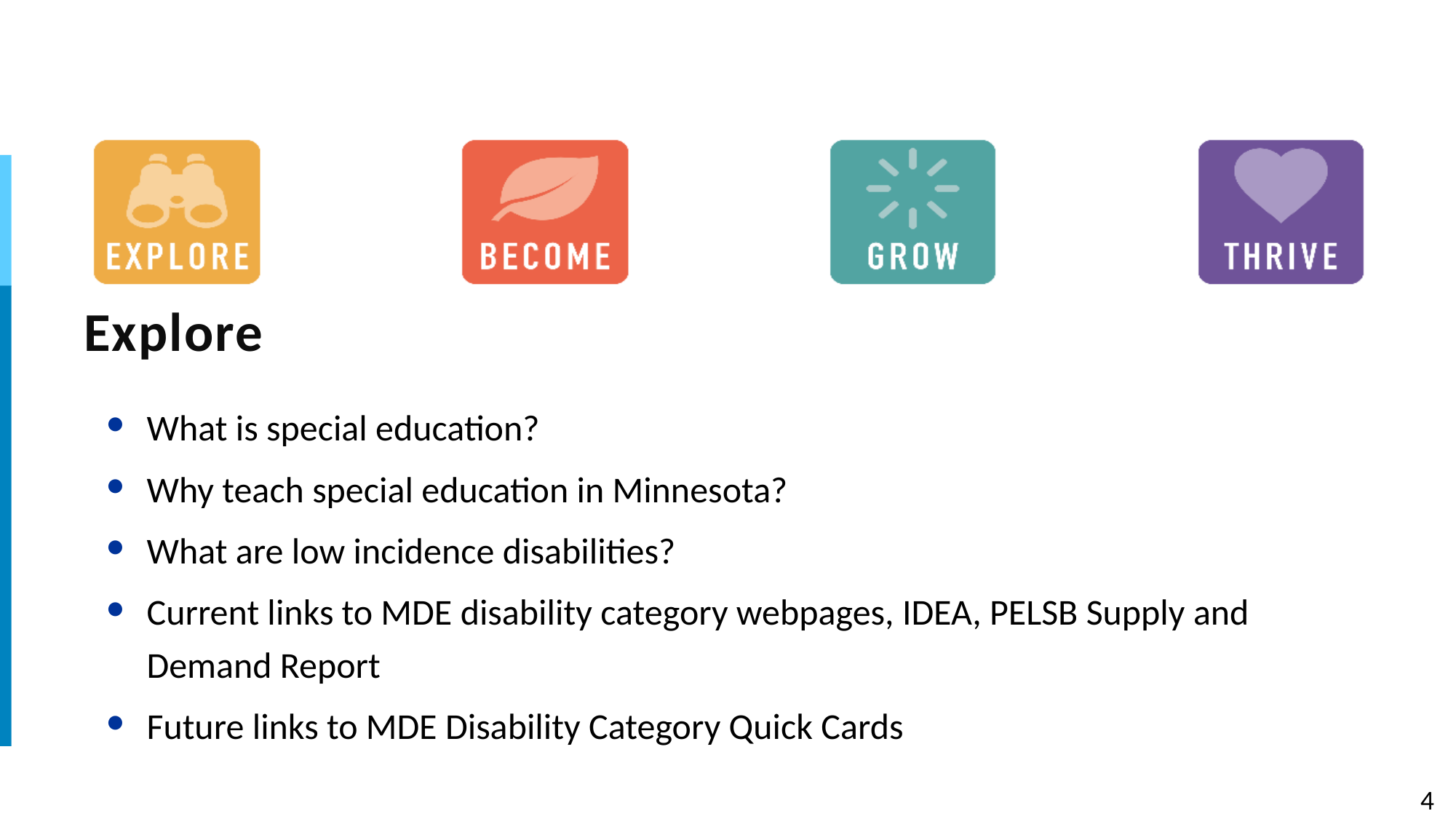

# Explore
What is special education?
Why teach special education in Minnesota?
What are low incidence disabilities?
Current links to MDE disability category webpages, IDEA, PELSB Supply and Demand Report
Future links to MDE Disability Category Quick Cards